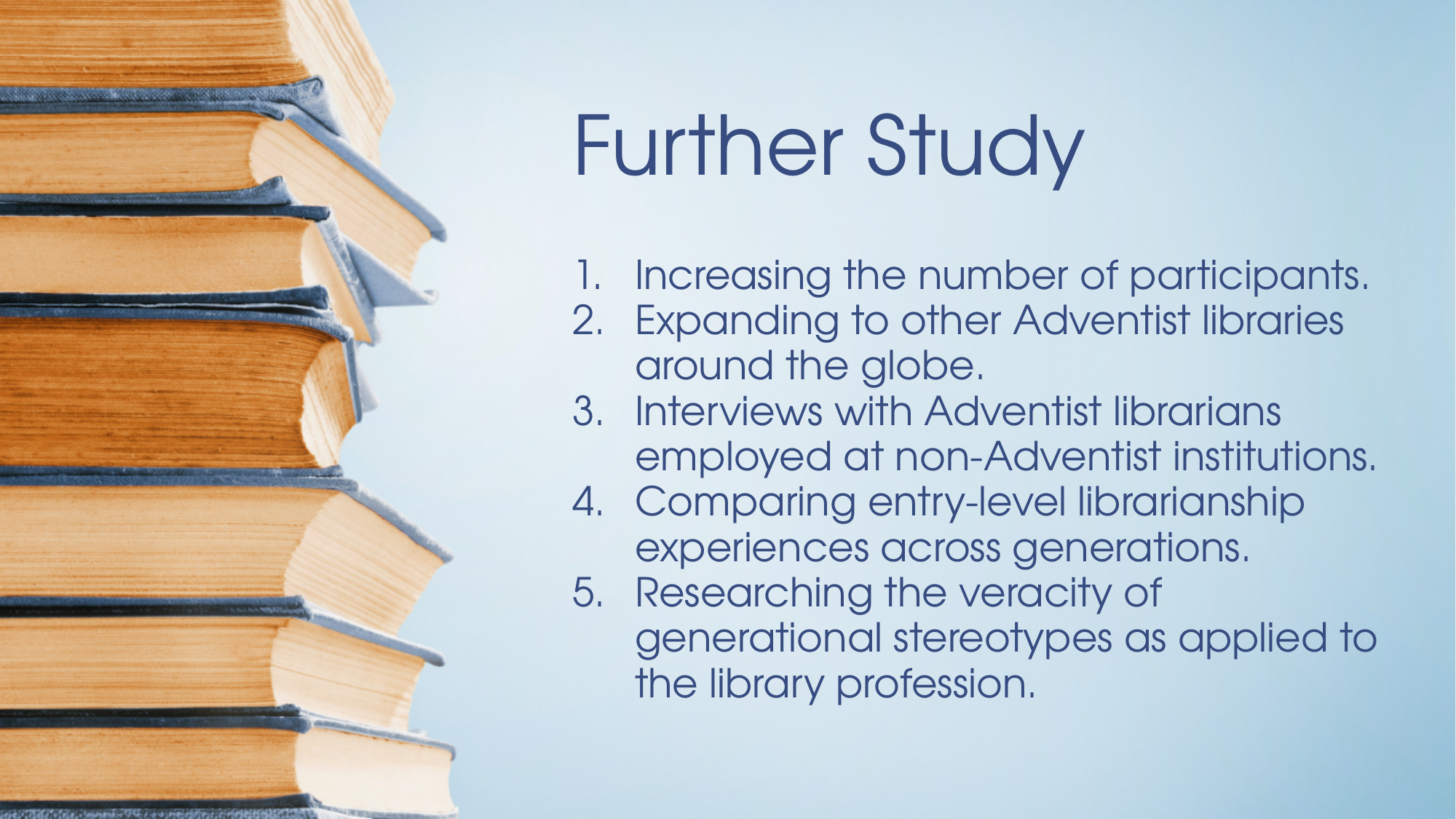

# Further Study
Increasing the number of participants.
Expanding to other Adventist libraries around the globe.
Interviews with Adventist librarians employed at non-Adventist institutions.
Comparing entry-level librarianship experiences across generations.
Researching the veracity of generational stereotypes as applied to the library profession.